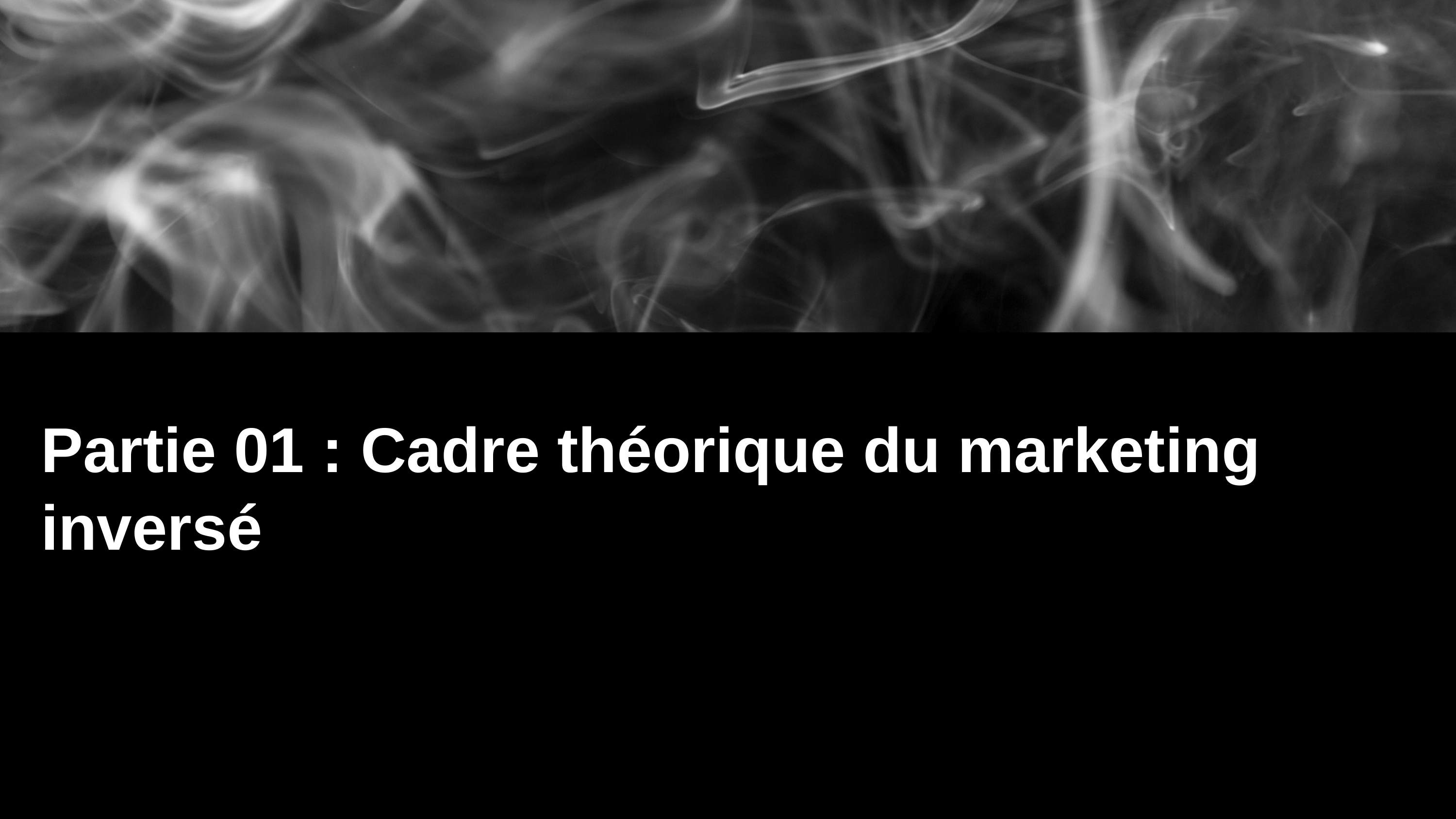

Partie 01 : Cadre théorique du marketing inversé